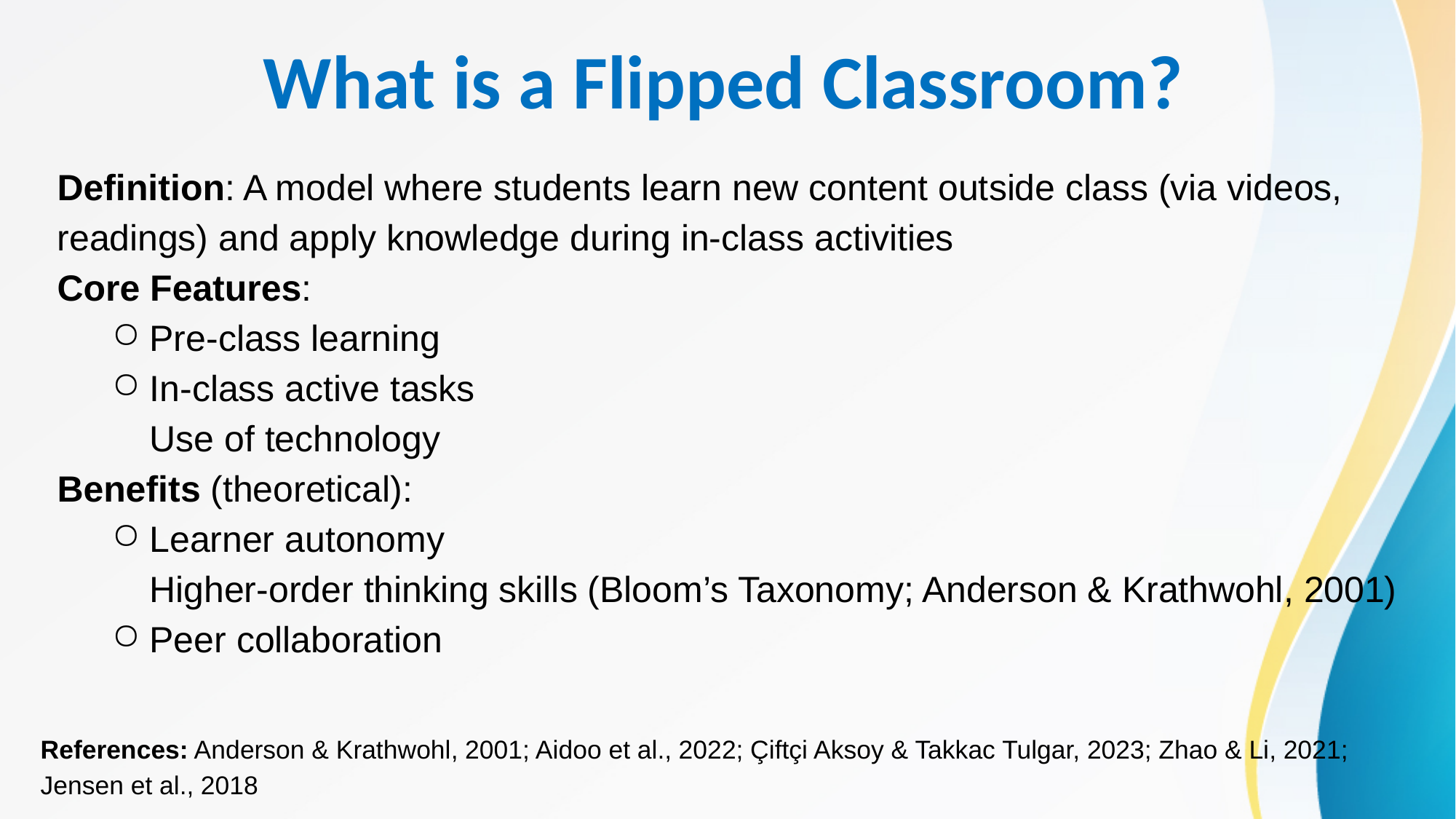

What is a Flipped Classroom?
Definition: A model where students learn new content outside class (via videos, readings) and apply knowledge during in-class activities
Core Features:
Pre-class learning
In-class active tasks
Use of technology
Benefits (theoretical):
Learner autonomy
Higher-order thinking skills (Bloom’s Taxonomy; Anderson & Krathwohl, 2001)
Peer collaboration

References: Anderson & Krathwohl, 2001; Aidoo et al., 2022; Çiftçi Aksoy & Takkac Tulgar, 2023; Zhao & Li, 2021; Jensen et al., 2018